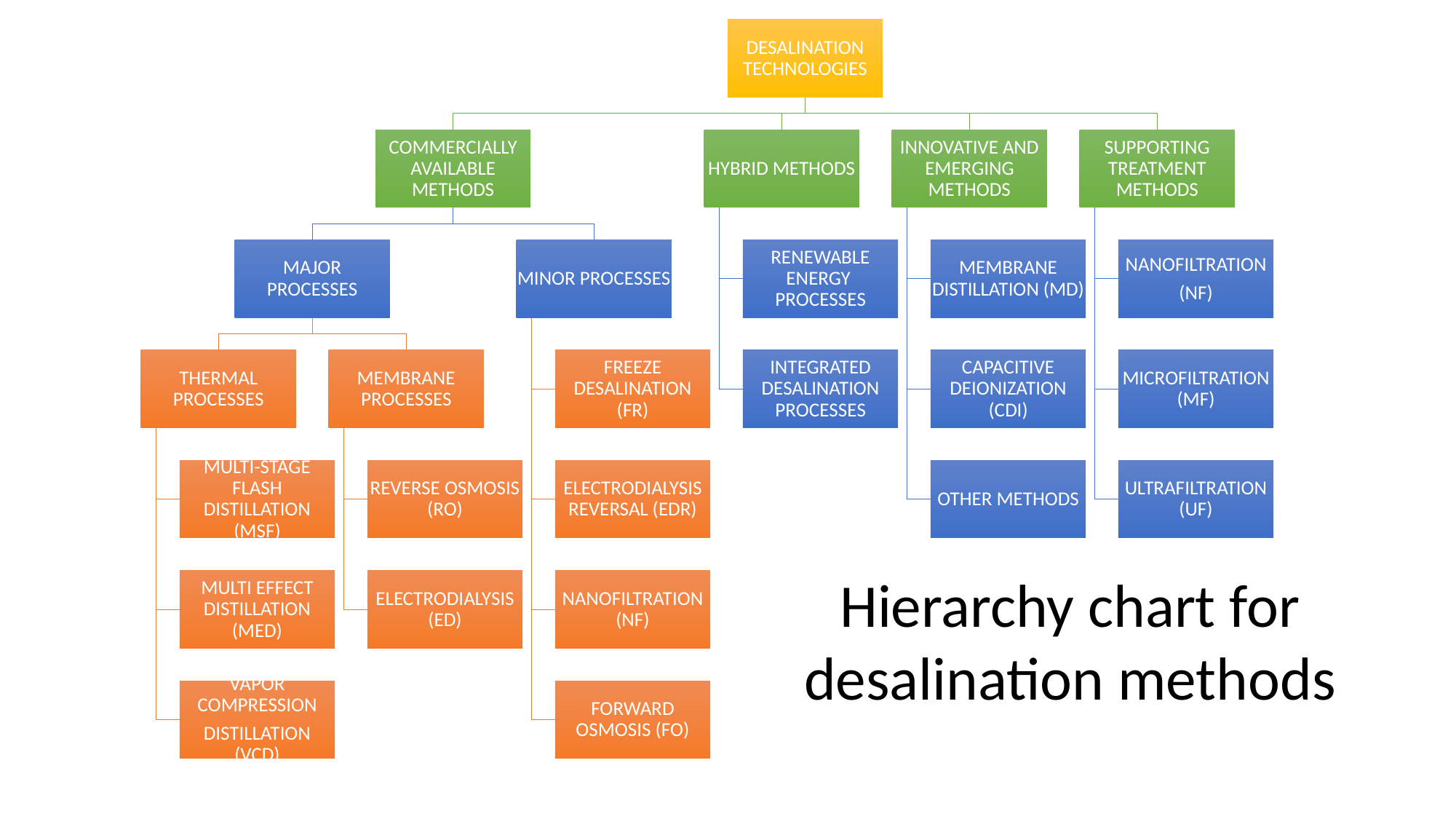

DESALINATION TECHNOLOGIES
COMMERCIALLY AVAILABLE METHODS
MAJOR PROCESSES
THERMAL PROCESSES
Multi-stage flash distillation (MSF)
Multi effect distillation (MED)
Vapor compression
DISTILLATION (VCD)
MEMBRANE PROCESSES
Reverse osmosis (RO)
Electrodialysis (ED)
MINOR PROCESSES
Freeze desalination (FR)
Electrodialysis reversal (EDR)
Nanofiltration (NF)
Forward osmosis (FO)
HYBRID METHODS
RENEWABLE ENERGY  PROCESSES
INTEGRATED DESALINATION PROCESSES
INNOVATIVE AND EMERGING METHODS
MEMBRANE DISTILLATION (MD)
Capacitive deionization (CDI)
Other methods
SUPPORTING TREATMENT METHODS
Nanofiltration
(NF)
Microfiltration (MF)
Ultrafiltration (UF)
Hierarchy chart for desalination methods